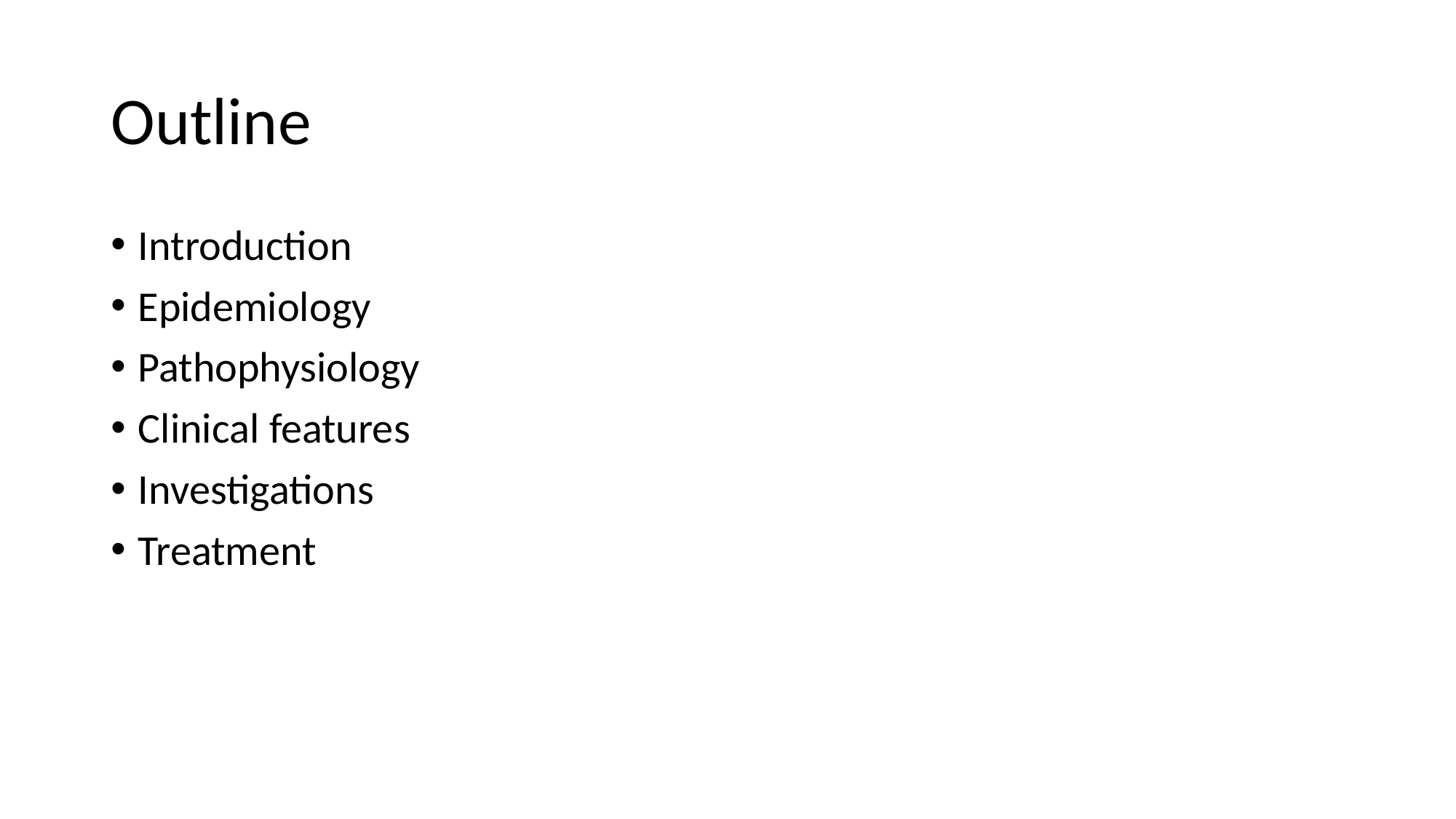

# Outline
Introduction
Epidemiology
Pathophysiology
Clinical features
Investigations
Treatment